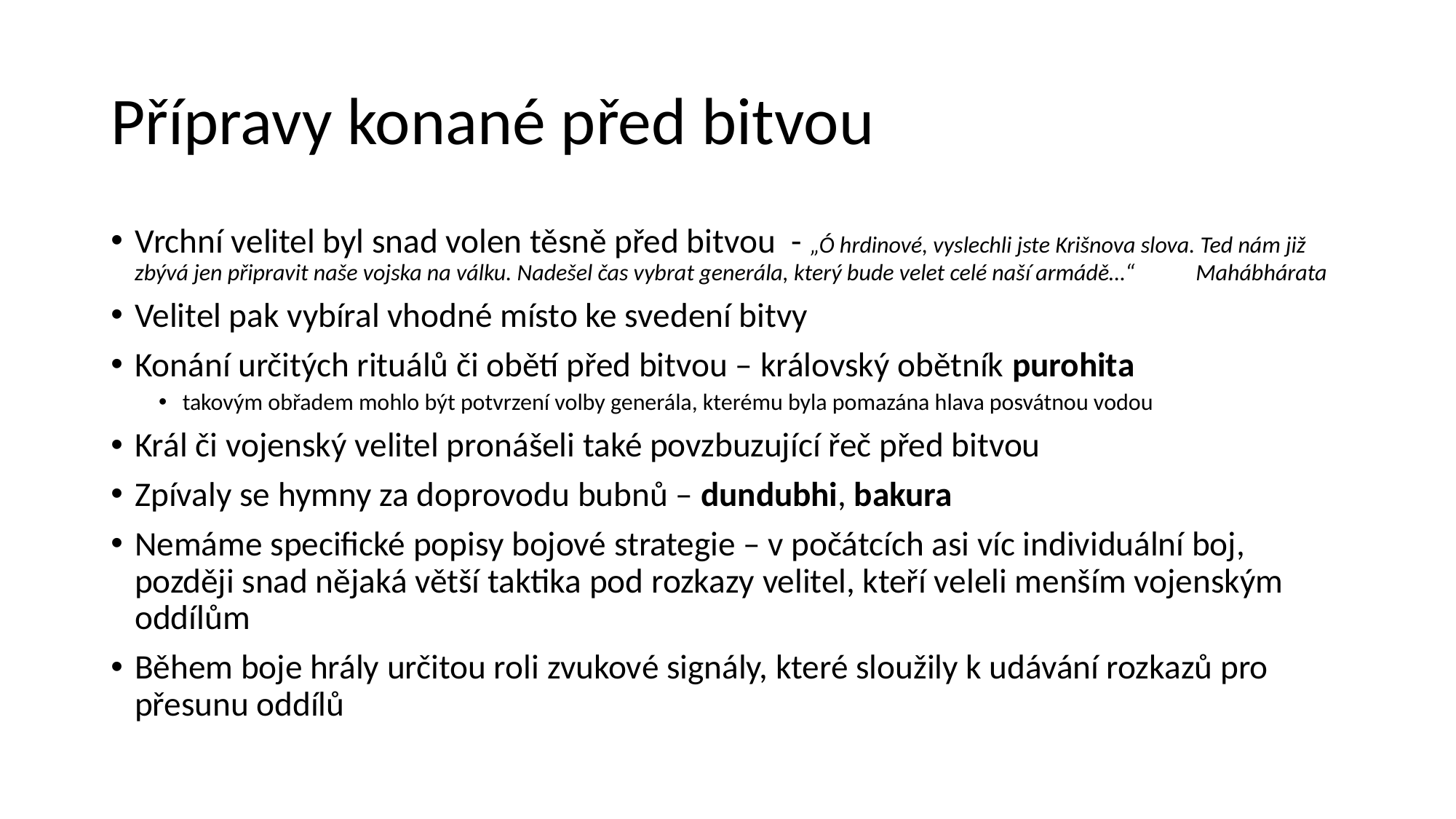

# Přípravy konané před bitvou
Vrchní velitel byl snad volen těsně před bitvou  - „Ó hrdinové, vyslechli jste Krišnova slova. Ted nám již zbývá jen připravit naše vojska na válku. Nadešel čas vybrat generála, který bude velet celé naší armádě…“							Mahábhárata
Velitel pak vybíral vhodné místo ke svedení bitvy
Konání určitých rituálů či obětí před bitvou – královský obětník purohita
takovým obřadem mohlo být potvrzení volby generála, kterému byla pomazána hlava posvátnou vodou
Král či vojenský velitel pronášeli také povzbuzující řeč před bitvou
Zpívaly se hymny za doprovodu bubnů – dundubhi, bakura
Nemáme specifické popisy bojové strategie – v počátcích asi víc individuální boj, později snad nějaká větší taktika pod rozkazy velitel, kteří veleli menším vojenským oddílům
Během boje hrály určitou roli zvukové signály, které sloužily k udávání rozkazů pro přesunu oddílů